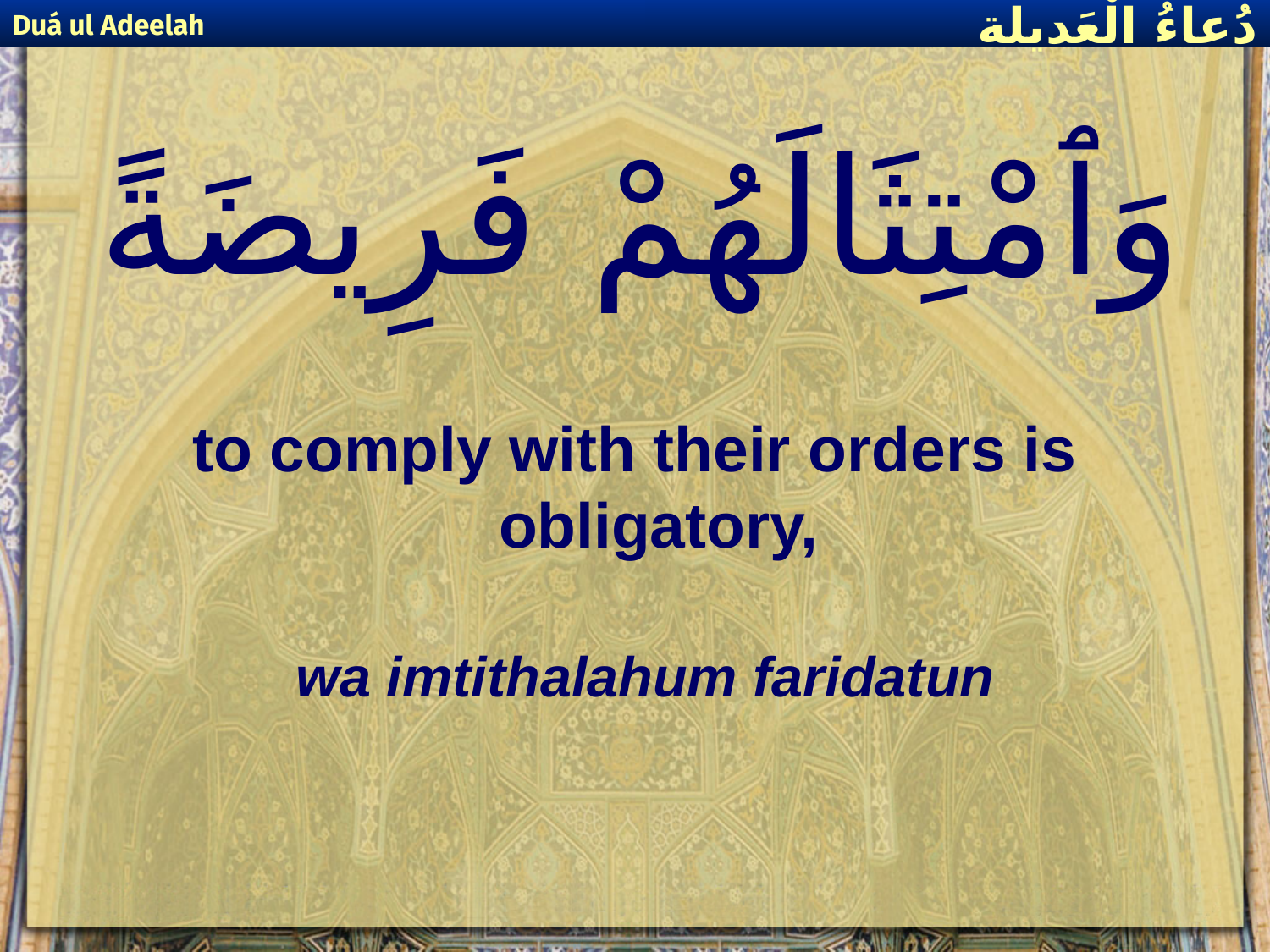

Duá ul Adeelah
دُعاءُ الْعَديلة
# وَٱمْتِثَالَهُمْ فَرِيضَةً
to comply with their orders is obligatory,
wa imtithalahum faridatun